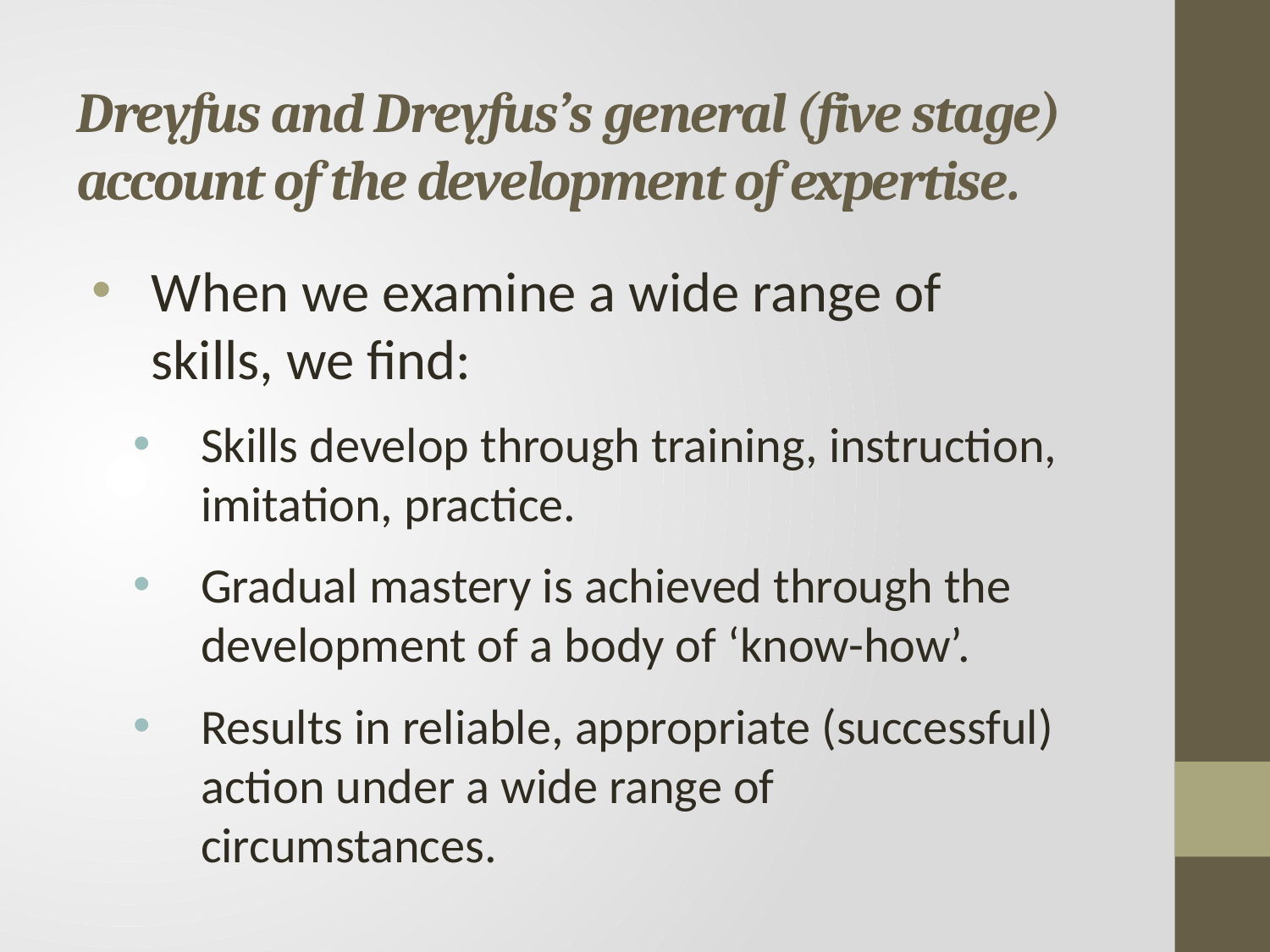

# Dreyfus and Dreyfus’s general (five stage) account of the development of expertise.
When we examine a wide range of skills, we find:
Skills develop through training, instruction, imitation, practice.
Gradual mastery is achieved through the development of a body of ‘know-how’.
Results in reliable, appropriate (successful) action under a wide range of circumstances.